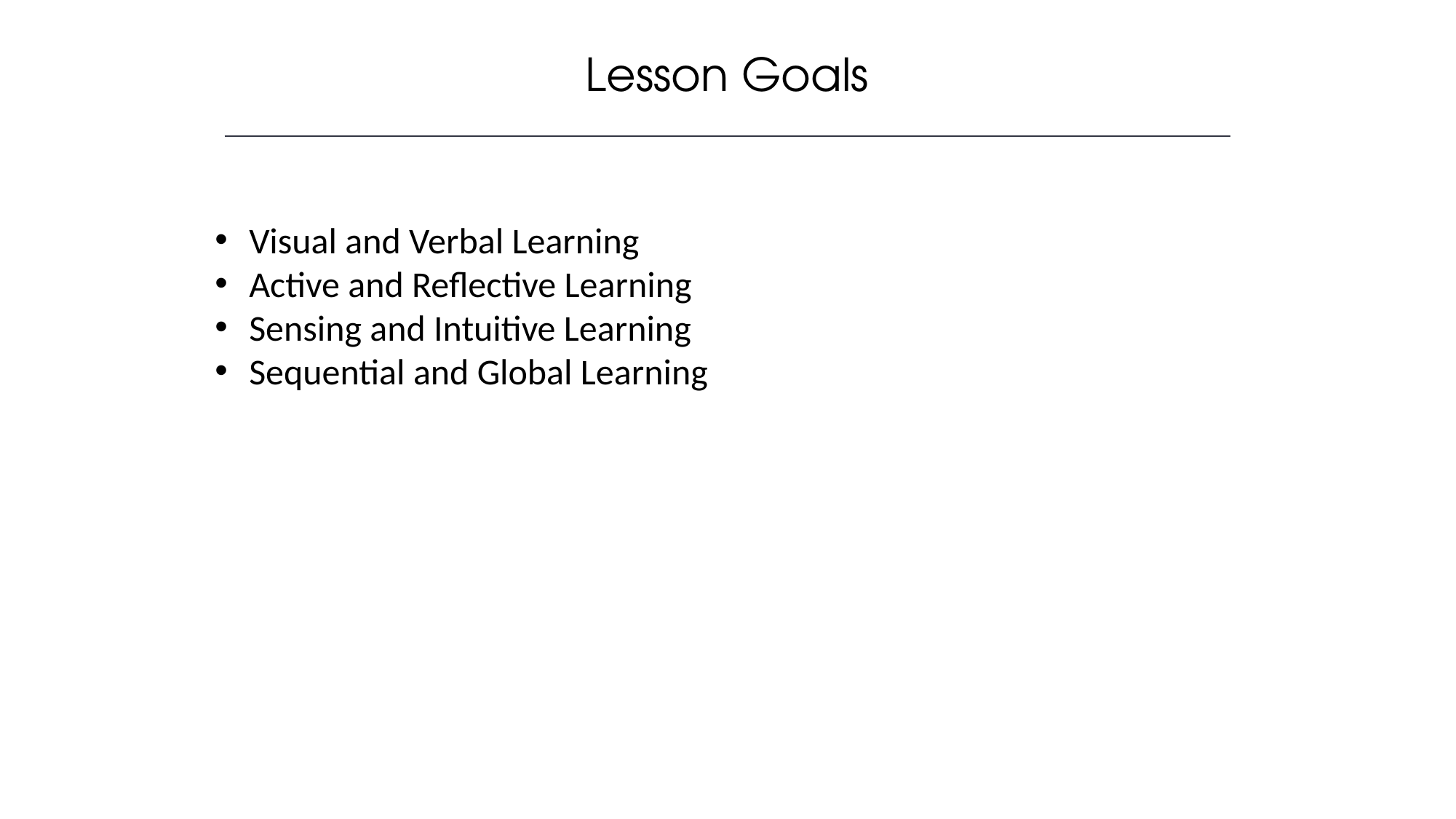

Lesson Goals
Visual and Verbal Learning
Active and Reflective Learning
Sensing and Intuitive Learning
Sequential and Global Learning